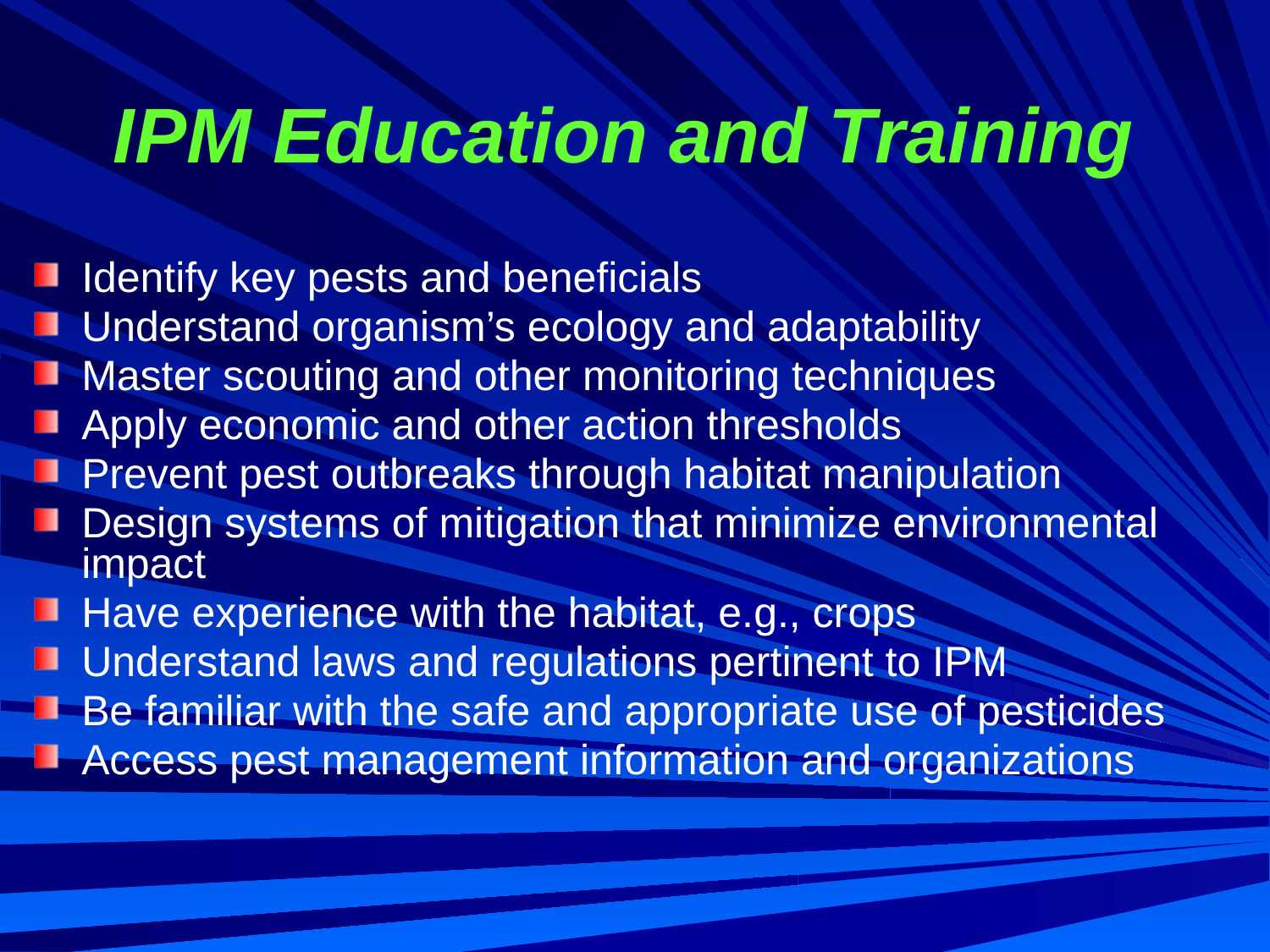

# IPM Education and Training
Identify key pests and beneficials
Understand organism’s ecology and adaptability
Master scouting and other monitoring techniques
Apply economic and other action thresholds
Prevent pest outbreaks through habitat manipulation
Design systems of mitigation that minimize environmental impact
Have experience with the habitat, e.g., crops
Understand laws and regulations pertinent to IPM
Be familiar with the safe and appropriate use of pesticides
Access pest management information and organizations